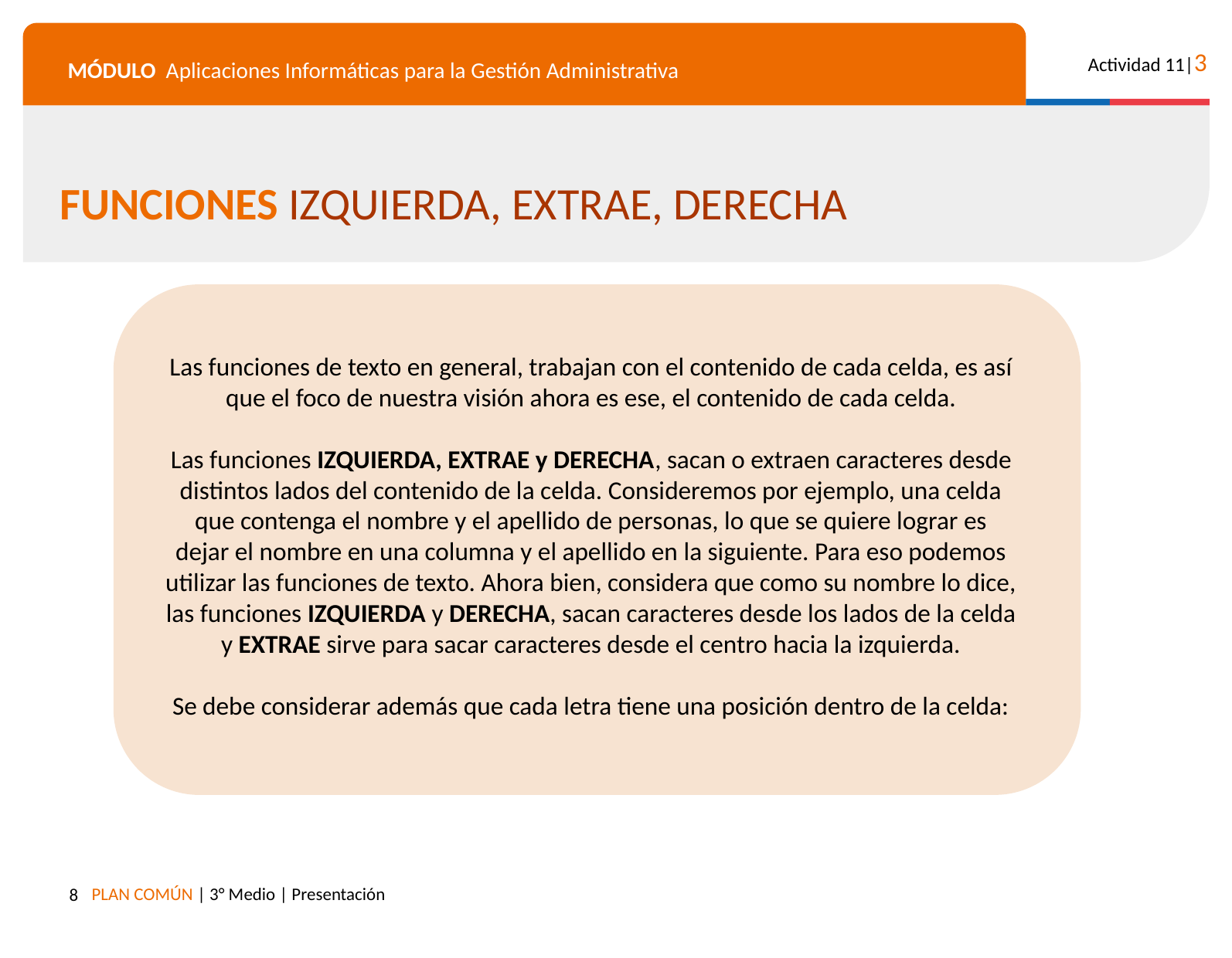

FUNCIONES IZQUIERDA, EXTRAE, DERECHA

Las funciones de texto en general, trabajan con el contenido de cada celda, es así que el foco de nuestra visión ahora es ese, el contenido de cada celda.

Las funciones IZQUIERDA, EXTRAE y DERECHA, sacan o extraen caracteres desde distintos lados del contenido de la celda. Consideremos por ejemplo, una celda que contenga el nombre y el apellido de personas, lo que se quiere lograr es dejar el nombre en una columna y el apellido en la siguiente. Para eso podemos utilizar las funciones de texto. Ahora bien, considera que como su nombre lo dice, las funciones IZQUIERDA y DERECHA, sacan caracteres desde los lados de la celda y EXTRAE sirve para sacar caracteres desde el centro hacia la izquierda.

Se debe considerar además que cada letra tiene una posición dentro de la celda:
8